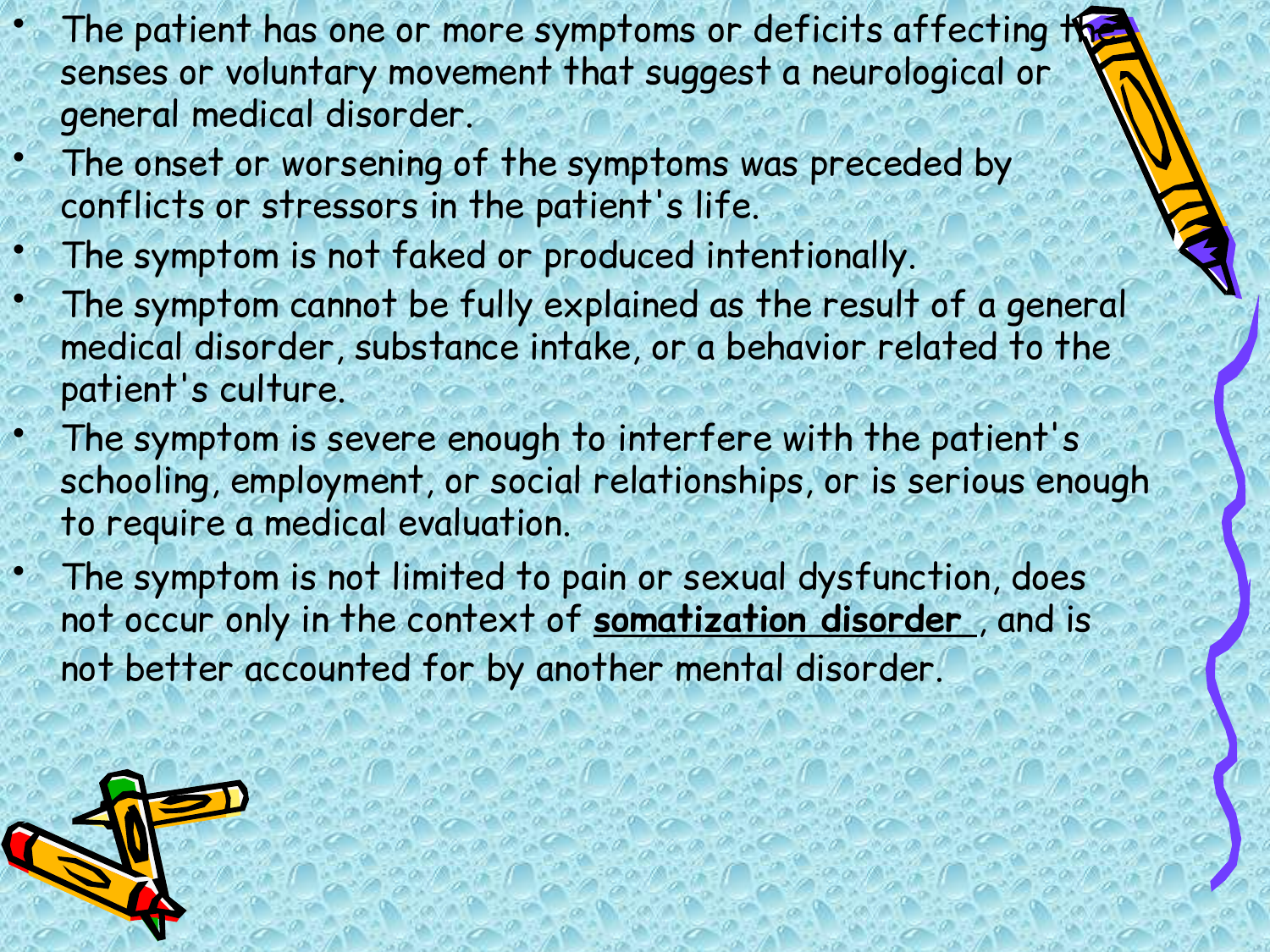

The patient has one or more symptoms or deficits affecting the senses or voluntary movement that suggest a neurological or general medical disorder.
The onset or worsening of the symptoms was preceded by conflicts or stressors in the patient's life.
The symptom is not faked or produced intentionally.
The symptom cannot be fully explained as the result of a general medical disorder, substance intake, or a behavior related to the patient's culture.
The symptom is severe enough to interfere with the patient's schooling, employment, or social relationships, or is serious enough to require a medical evaluation.
The symptom is not limited to pain or sexual dysfunction, does not occur only in the context of somatization disorder , and is not better accounted for by another mental disorder.